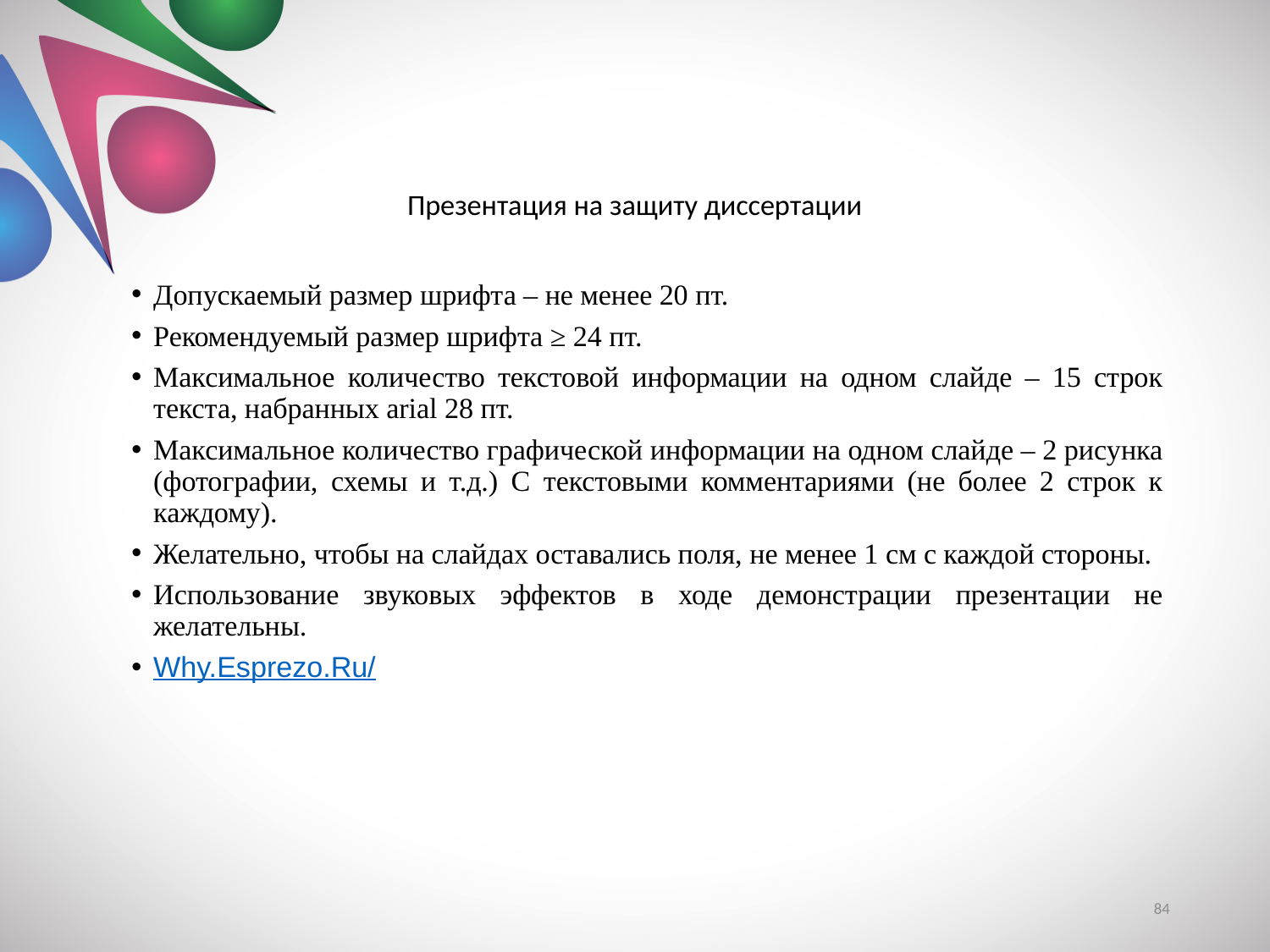

# Презентация на защиту диссертации
Допускаемый размер шрифта – не менее 20 пт.
Рекомендуемый размер шрифта ≥ 24 пт.
Максимальное количество текстовой информации на одном слайде – 15 строк текста, набранных arial 28 пт.
Максимальное количество графической информации на одном слайде – 2 рисунка (фотографии, схемы и т.д.) С текстовыми комментариями (не более 2 строк к каждому).
Желательно, чтобы на слайдах оставались поля, не менее 1 см с каждой стороны.
Использование звуковых эффектов в ходе демонстрации презентации не желательны.
Why.Esprezo.Ru/

84